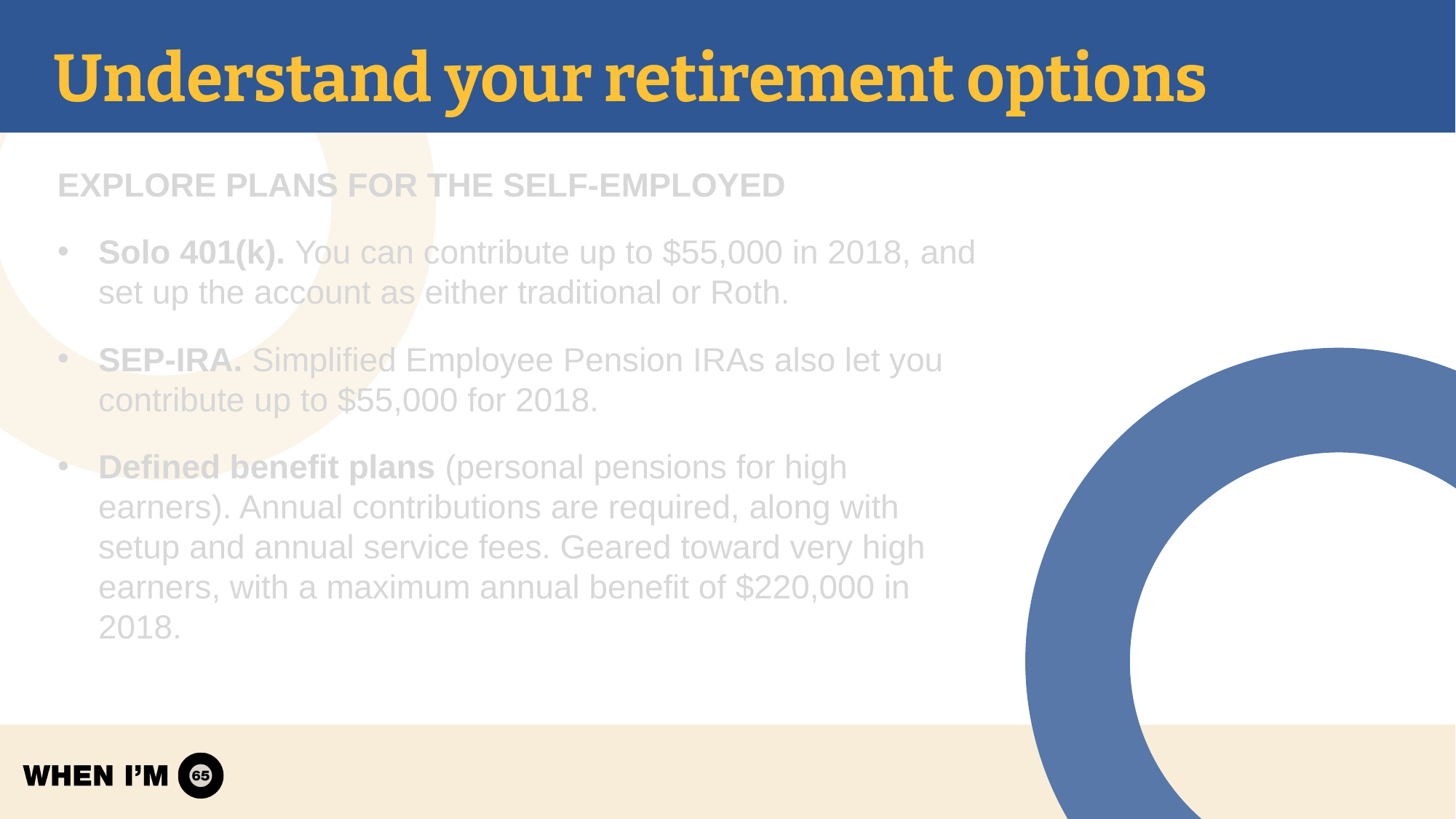

# Understand your retirement options
Explore plans for the self-employed
Solo 401(k). You can contribute up to $55,000 in 2018, and set up the account as either traditional or Roth.
SEP-IRA. Simplified Employee Pension IRAs also let you contribute up to $55,000 for 2018.
Defined benefit plans (personal pensions for high earners). Annual contributions are required, along with setup and annual service fees. Geared toward very high earners, with a maximum annual benefit of $220,000 in 2018.